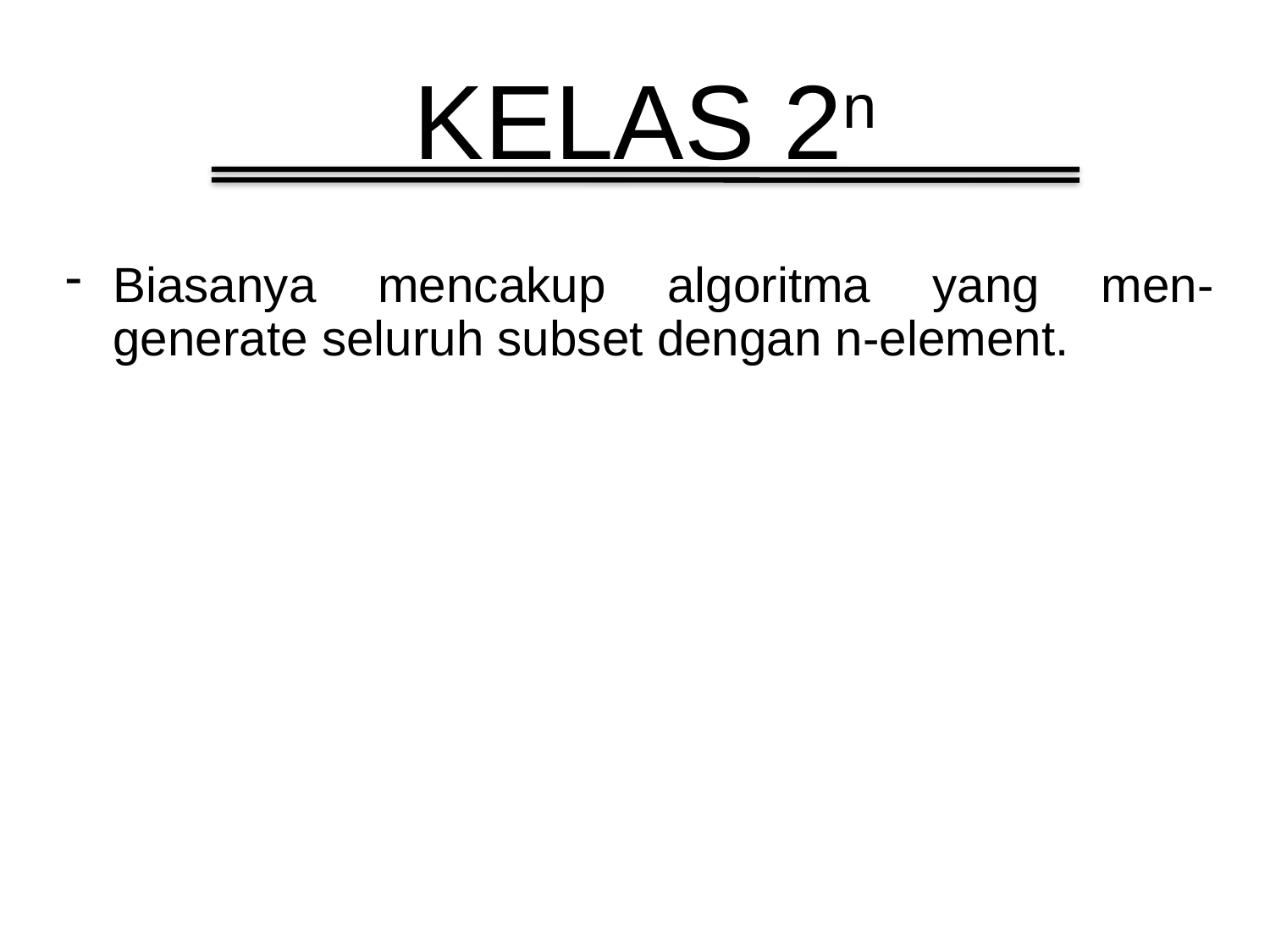

# KELAS 2n
Biasanya mencakup algoritma yang men-generate seluruh subset dengan n-element.